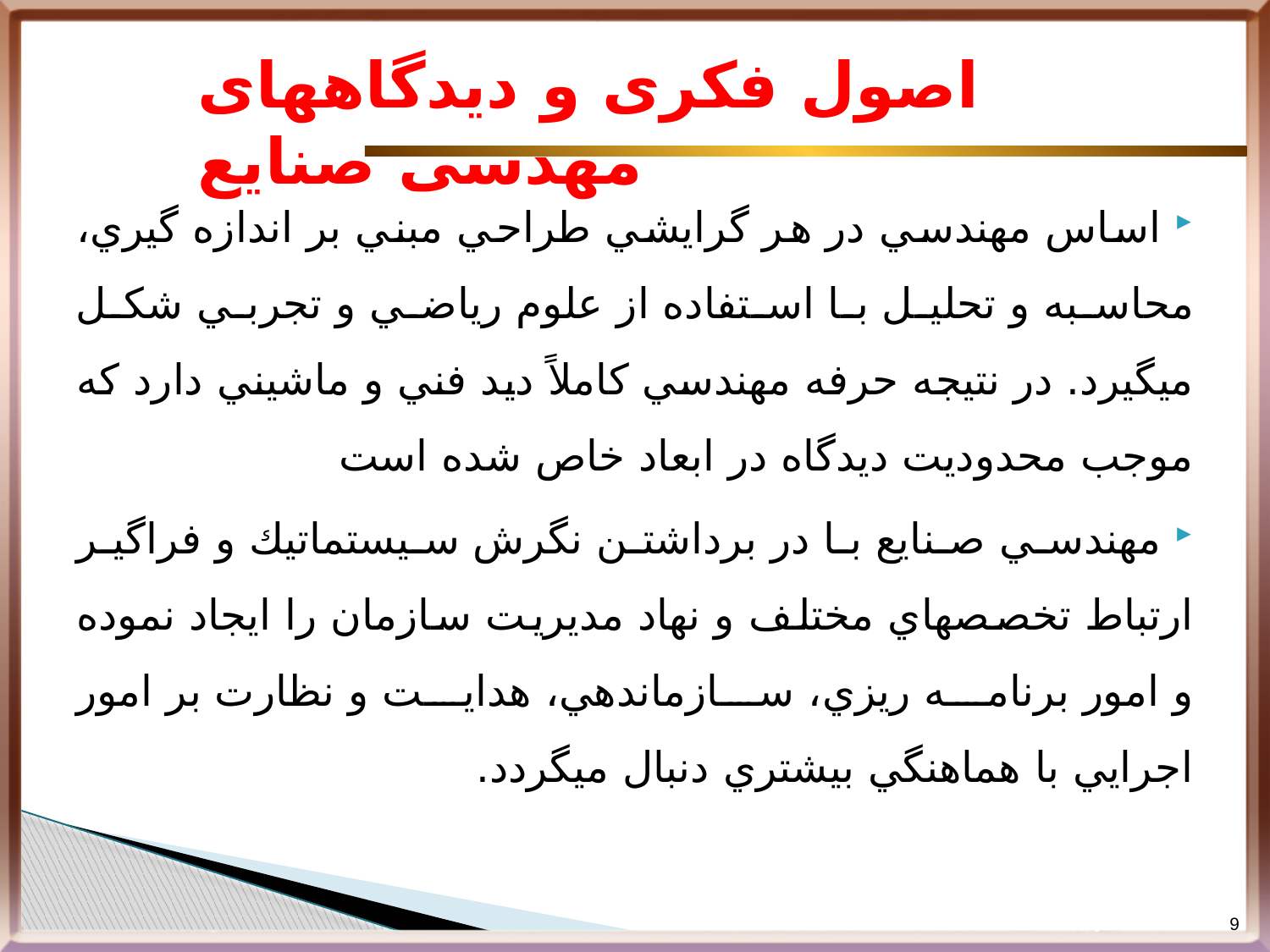

# اصول فکری و دیدگاههای مهدسی صنایع

 اساس مهندسي در هر گرايشي طراحي مبني بر اندازه گيري، محاسبه و تحليل با استفاده از علوم رياضي و تجربي شكل ميگيرد. در نتيجه حرفه مهندسي كاملاً ديد فني و ماشيني دارد كه موجب محدوديت ديدگاه در ابعاد خاص شده است
 مهندسي صنايع با در برداشتن نگرش سيستماتيك و فراگير ارتباط تخصصهاي مختلف و نهاد مديريت سازمان را ايجاد نموده و امور برنامه ريزي، سازماندهي، هدايت و نظارت بر امور اجرايي با هماهنگي بيشتري دنبال ميگردد.
9